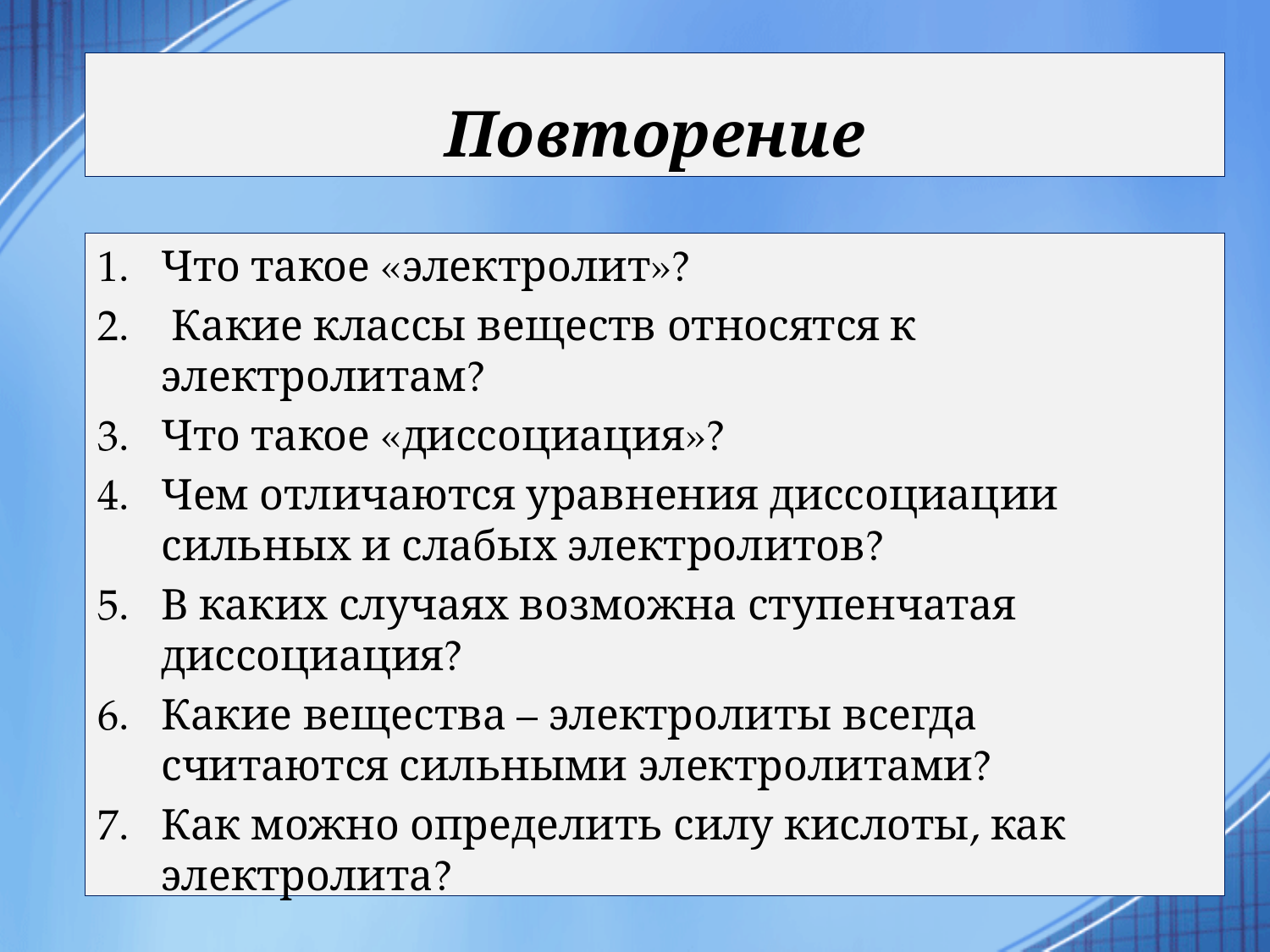

# Повторение
Что такое «электролит»?
 Какие классы веществ относятся к электролитам?
Что такое «диссоциация»?
Чем отличаются уравнения диссоциации сильных и слабых электролитов?
В каких случаях возможна ступенчатая диссоциация?
Какие вещества – электролиты всегда считаются сильными электролитами?
Как можно определить силу кислоты, как электролита?